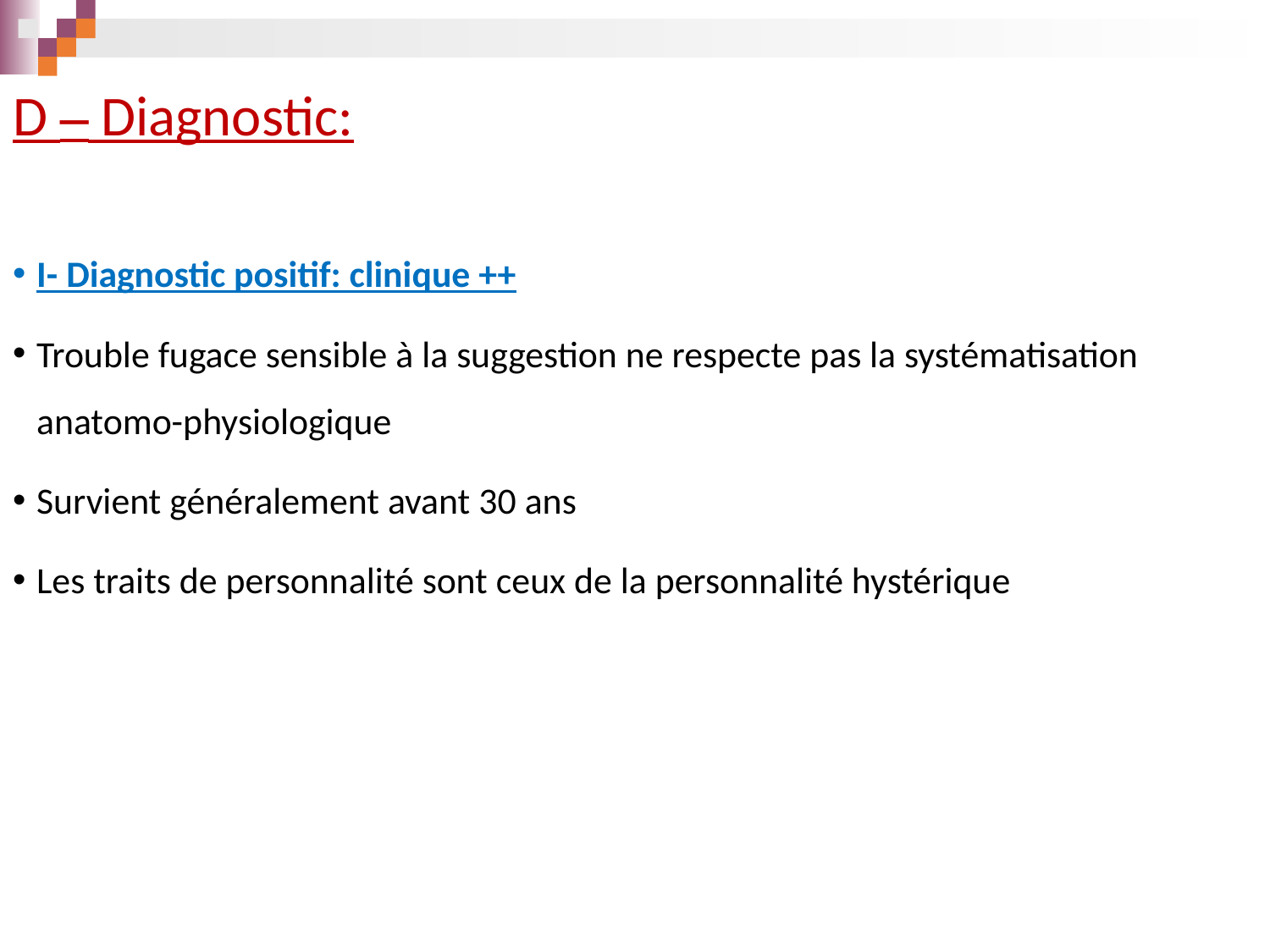

# D – Diagnostic:
I- Diagnostic positif: clinique ++
Trouble fugace sensible à la suggestion ne respecte pas la systématisation anatomo-physiologique
Survient généralement avant 30 ans
Les traits de personnalité sont ceux de la personnalité hystérique